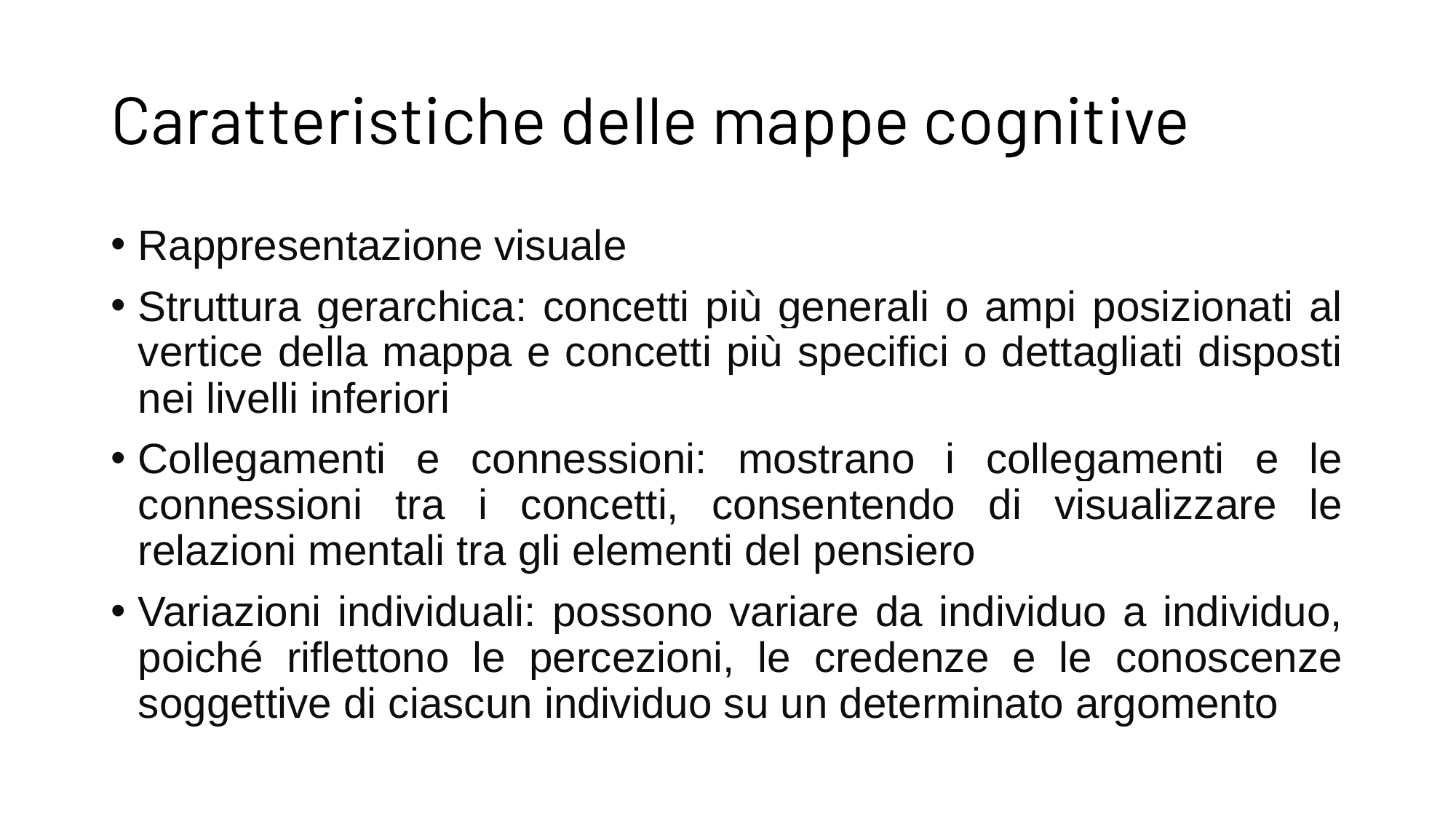

# Caratteristiche delle mappe cognitive
Rappresentazione visuale
Struttura gerarchica: concetti più generali o ampi posizionati al vertice della mappa e concetti più specifici o dettagliati disposti nei livelli inferiori
Collegamenti e connessioni: mostrano i collegamenti e le connessioni tra i concetti, consentendo di visualizzare le relazioni mentali tra gli elementi del pensiero
Variazioni individuali: possono variare da individuo a individuo, poiché riflettono le percezioni, le credenze e le conoscenze soggettive di ciascun individuo su un determinato argomento